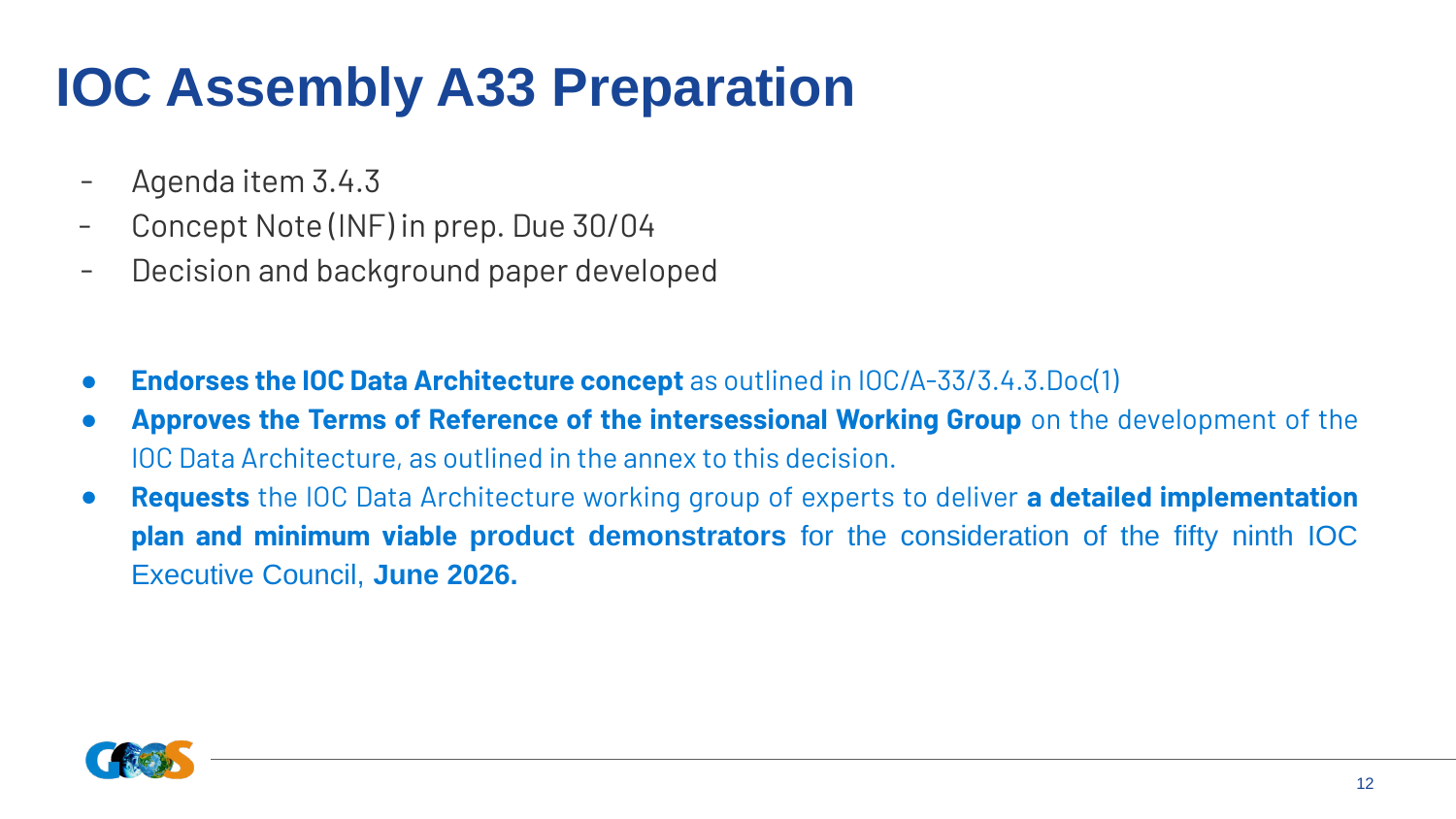

# IOC Assembly A33 Preparation
Agenda item 3.4.3
Concept Note (INF) in prep. Due 30/04
Decision and background paper developed

Endorses the IOC Data Architecture concept as outlined in IOC/A-33/3.4.3.Doc(1)
Approves the Terms of Reference of the intersessional Working Group on the development of the IOC Data Architecture, as outlined in the annex to this decision.
Requests the IOC Data Architecture working group of experts to deliver a detailed implementation plan and minimum viable product demonstrators for the consideration of the fifty ninth IOC Executive Council, June 2026.

12